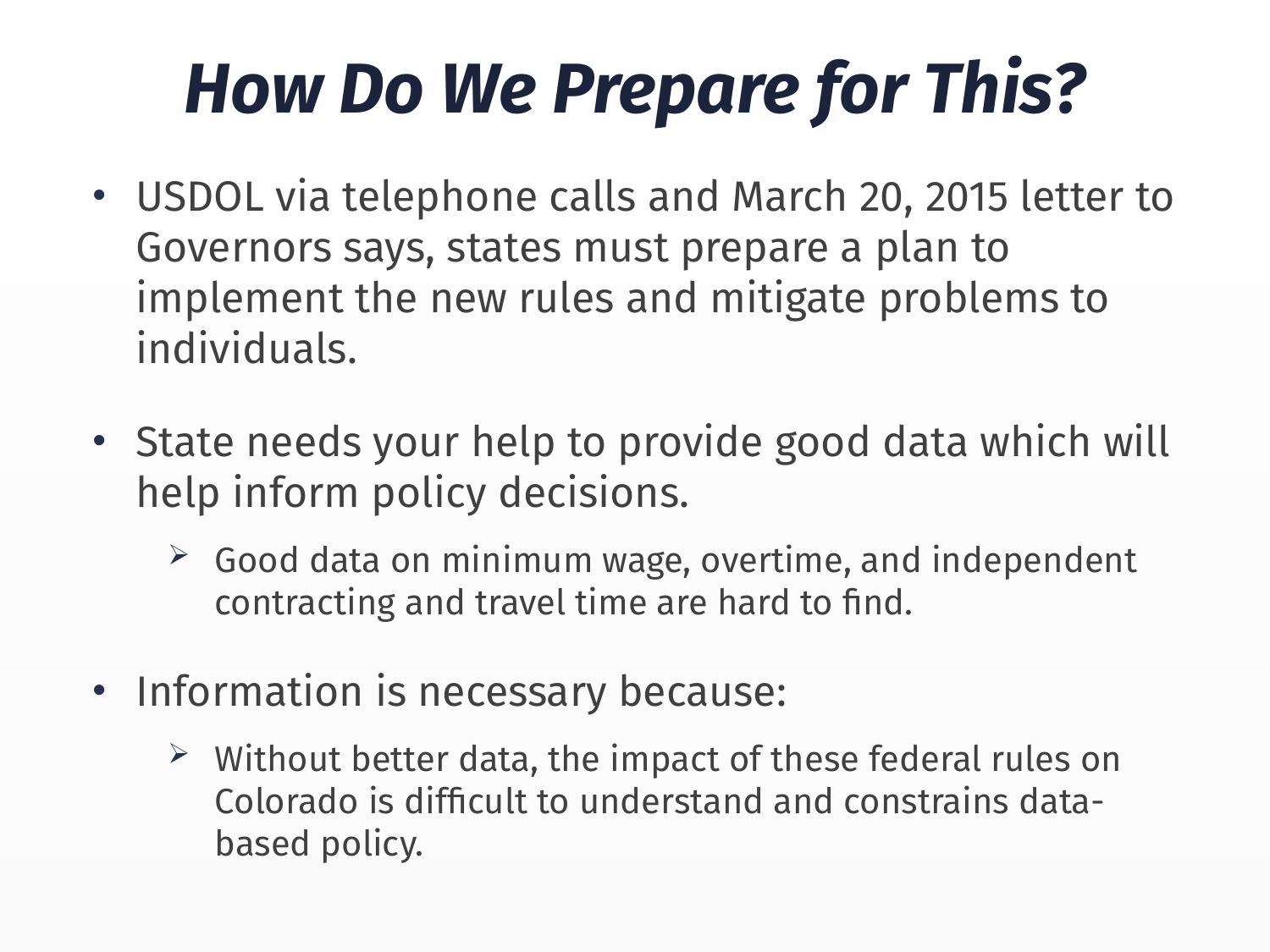

# How Do We Prepare for This?
USDOL via telephone calls and March 20, 2015 letter to Governors says, states must prepare a plan to implement the new rules and mitigate problems to individuals.
State needs your help to provide good data which will help inform policy decisions.
Good data on minimum wage, overtime, and independent contracting and travel time are hard to find.
Information is necessary because:
Without better data, the impact of these federal rules on Colorado is difficult to understand and constrains data-based policy.

15